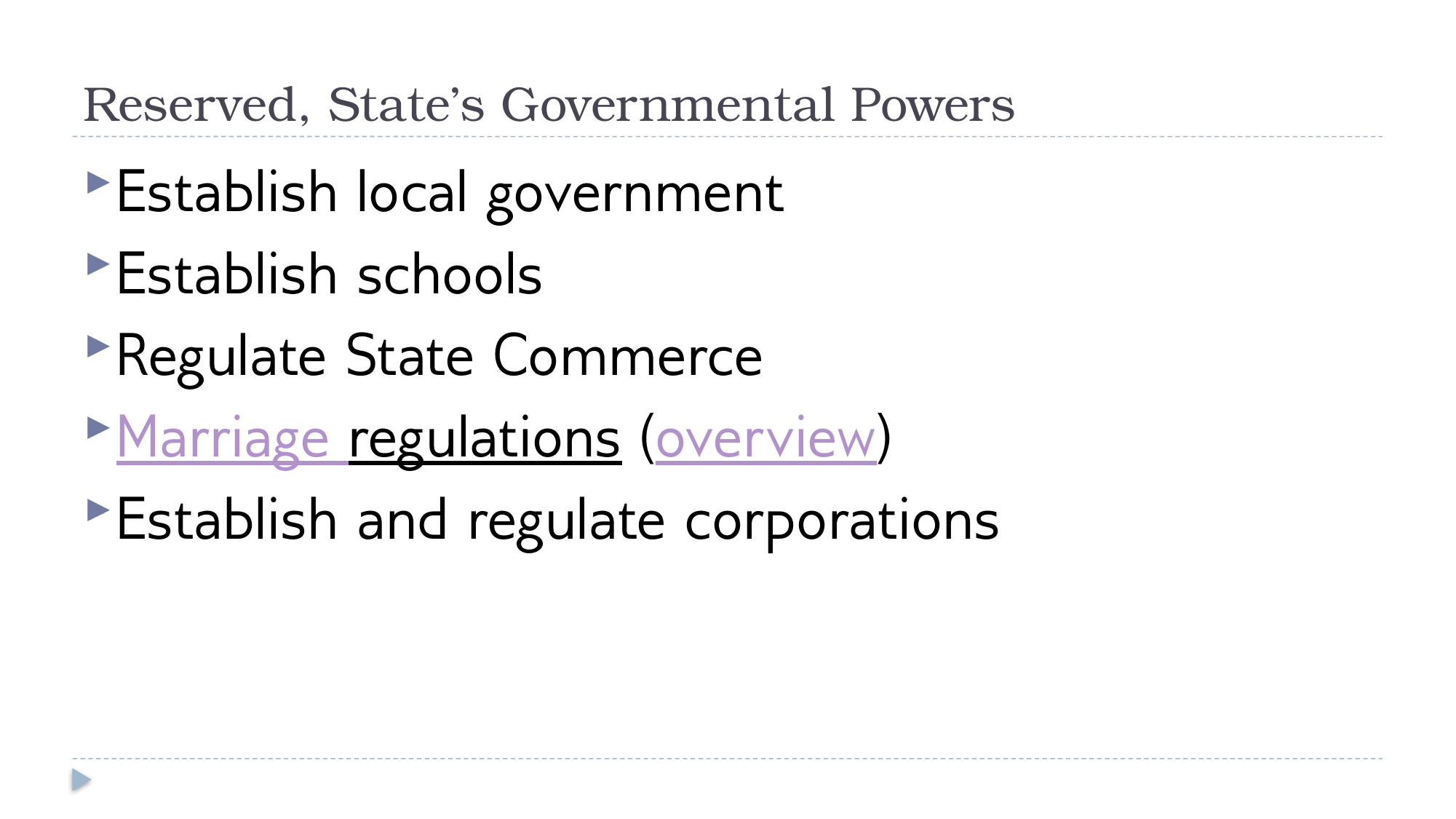

# Reserved, State’s Governmental Powers
Establish local government
Establish schools
Regulate State Commerce
Marriage regulations (overview)
Establish and regulate corporations